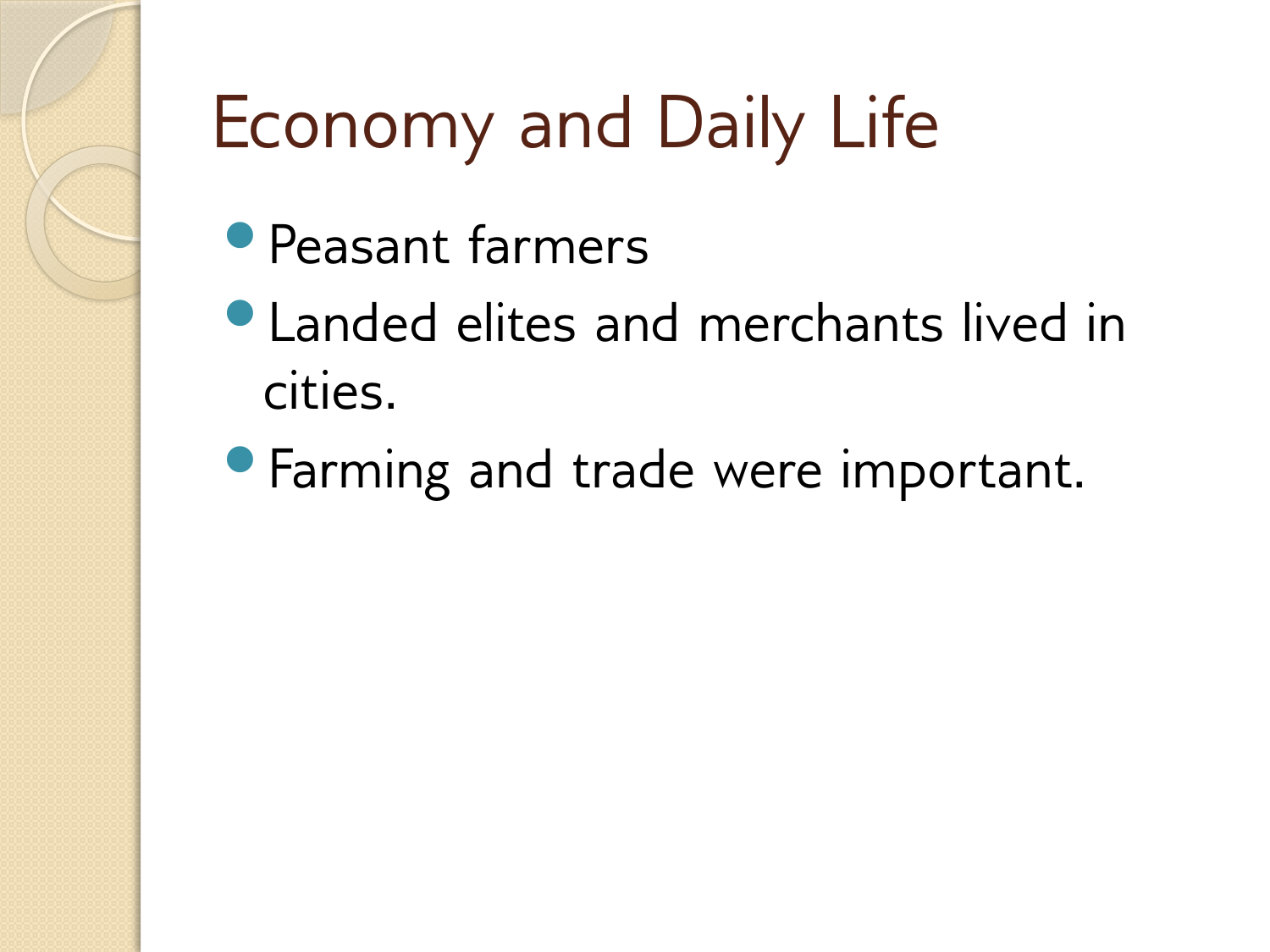

# Economy and Daily Life
Peasant farmers
Landed elites and merchants lived in cities.
Farming and trade were important.